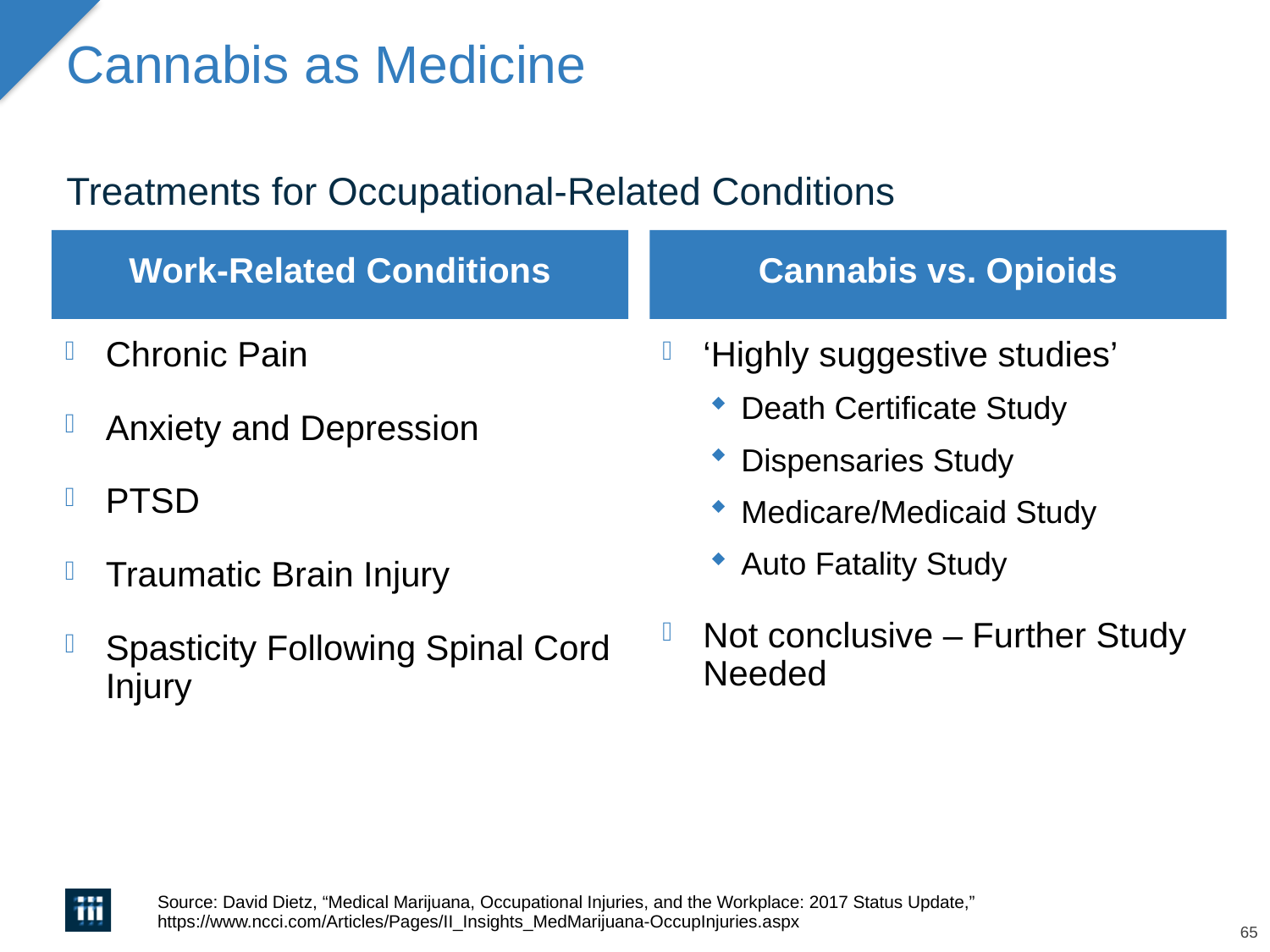

# Cannabis as Medicine
Treatments for Occupational-Related Conditions
Work-Related Conditions
Cannabis vs. Opioids
Chronic Pain
Anxiety and Depression
PTSD
Traumatic Brain Injury
Spasticity Following Spinal Cord Injury
‘Highly suggestive studies’
Death Certificate Study
Dispensaries Study
Medicare/Medicaid Study
Auto Fatality Study
Not conclusive – Further Study Needed
Source: David Dietz, “Medical Marijuana, Occupational Injuries, and the Workplace: 2017 Status Update,” https://www.ncci.com/Articles/Pages/II_Insights_MedMarijuana-OccupInjuries.aspx